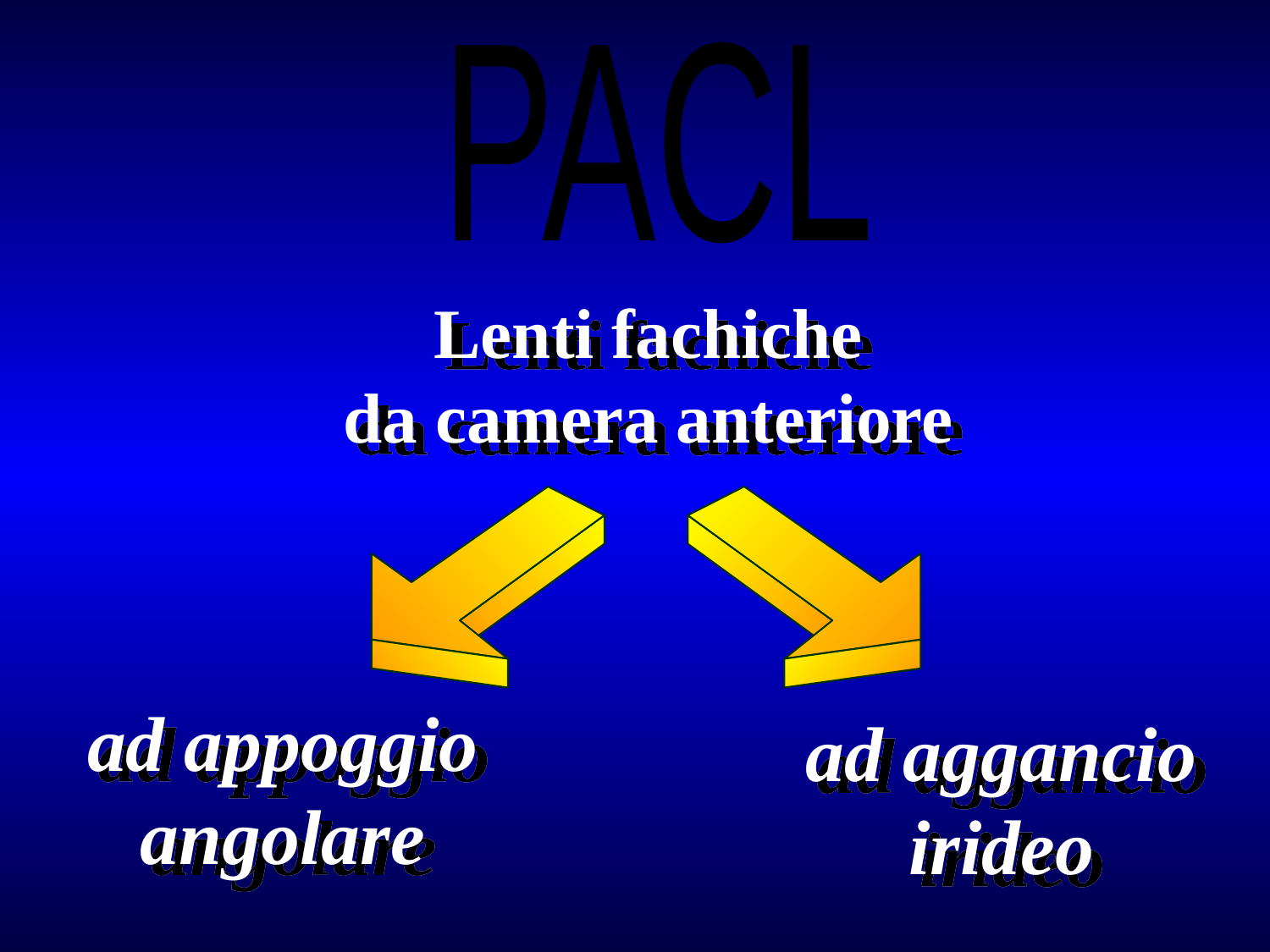

PACL
Lenti fachiche
da camera anteriore

ad appoggio
angolare
ad aggancio
irideo